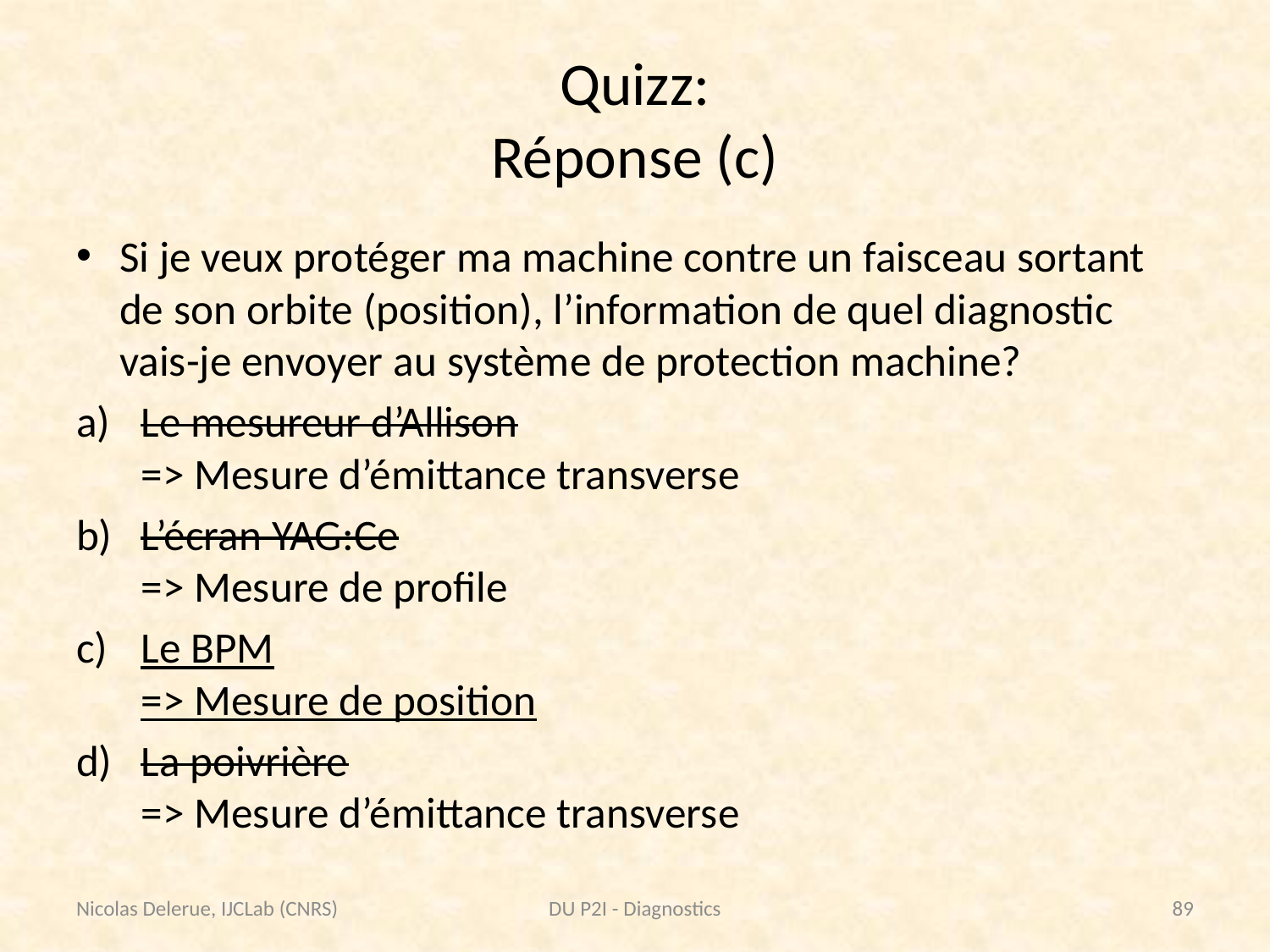

# Quizz: Réponse (c)
Si je veux protéger ma machine contre un faisceau sortant de son orbite (position), l’information de quel diagnostic vais-je envoyer au système de protection machine?
Le mesureur d’Allison
=> Mesure d’émittance transverse
L’écran YAG:Ce
=> Mesure de profile
Le BPM
=> Mesure de position
La poivrière
=> Mesure d’émittance transverse
Nicolas Delerue, IJCLab (CNRS)
DU P2I - Diagnostics
89